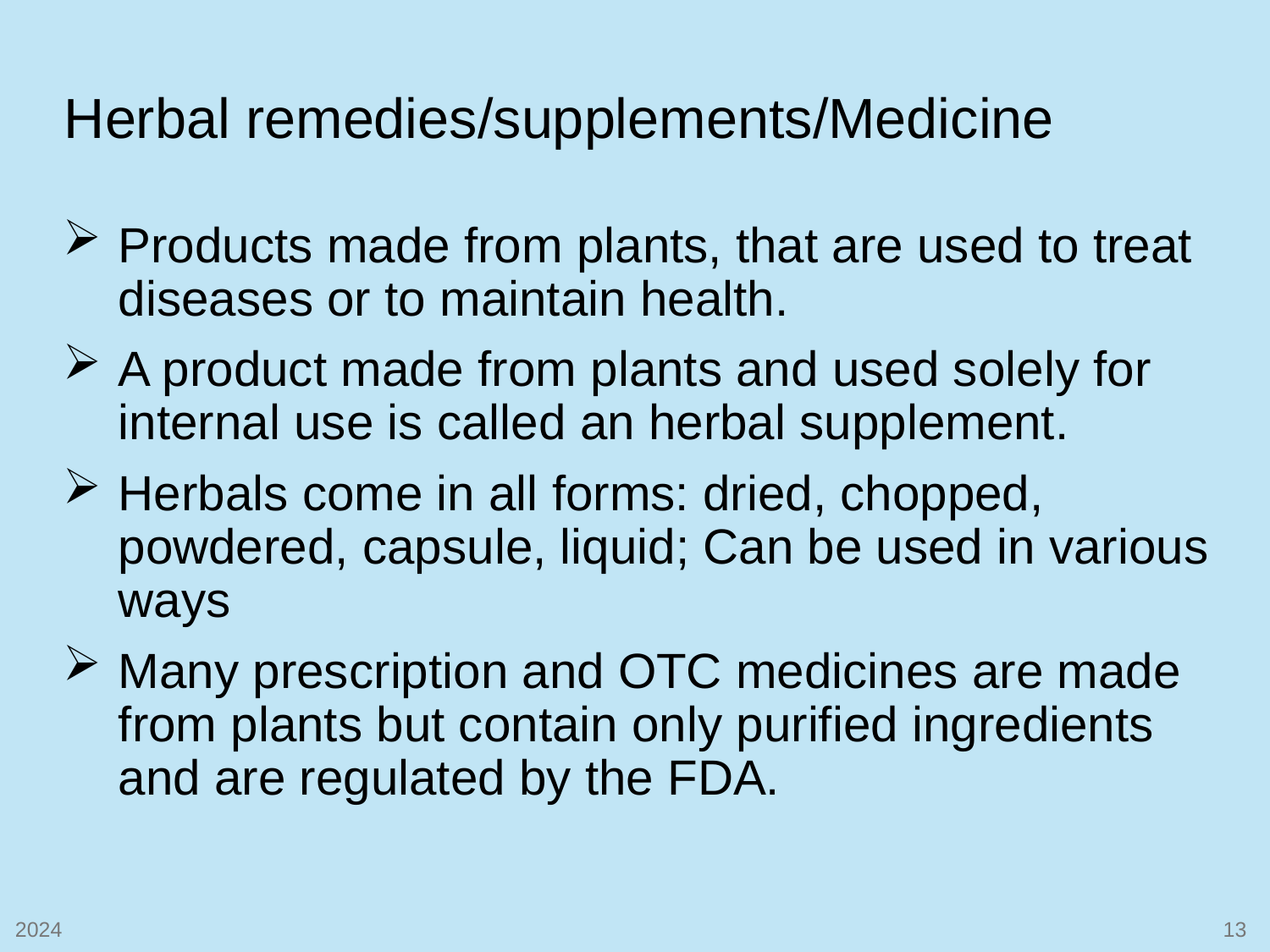

# Herbal remedies/supplements/Medicine
Products made from plants, that are used to treat diseases or to maintain health.
A product made from plants and used solely for internal use is called an herbal supplement.
Herbals come in all forms: dried, chopped, powdered, capsule, liquid; Can be used in various ways
Many prescription and OTC medicines are made from plants but contain only purified ingredients and are regulated by the FDA.

2024
13